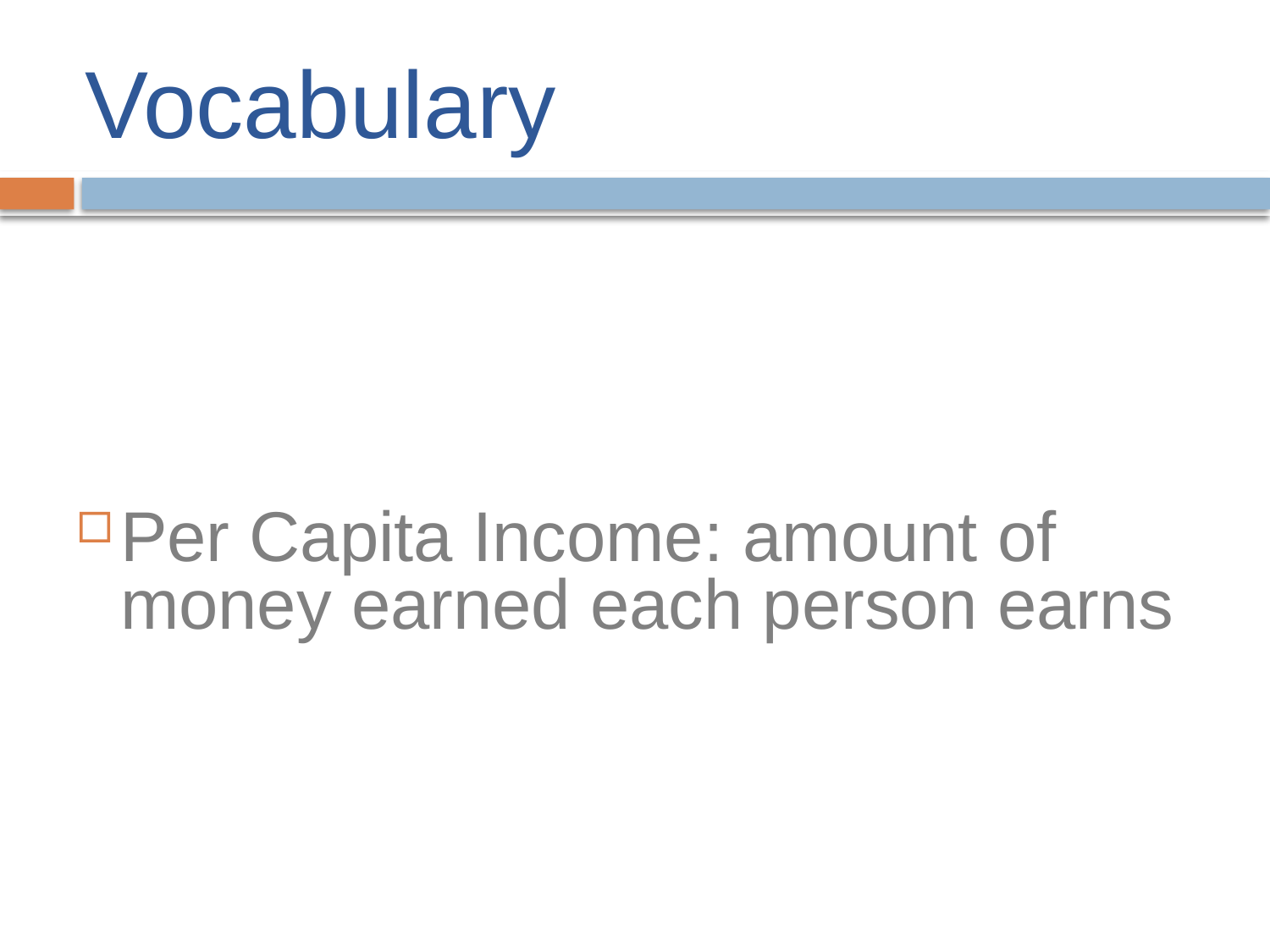

# Vocabulary
Per Capita Income: amount of money earned each person earns